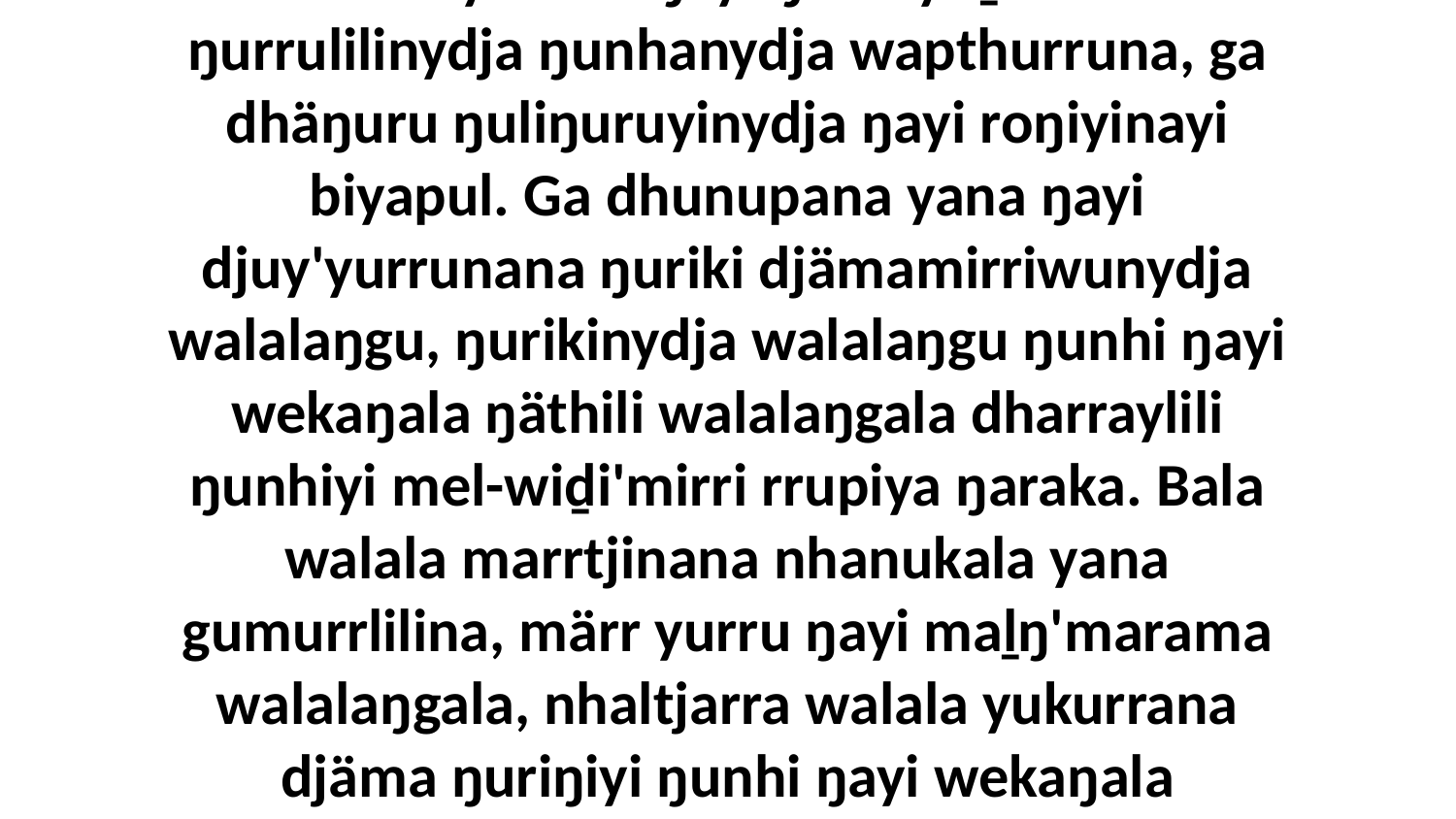

15 Yurru yuwalk ŋayi ŋunhiyi ḏarramu ŋurrulilinydja ŋunhanydja wapthurruna, ga dhäŋuru ŋuliŋuruyinydja ŋayi roŋiyinayi biyapul. Ga dhunupana yana ŋayi djuy'yurrunana ŋuriki djämamirriwunydja walalaŋgu, ŋurikinydja walalaŋgu ŋunhi ŋayi wekaŋala ŋäthili walalaŋgala dharraylili ŋunhiyi mel-wiḏi'mirri rrupiya ŋaraka. Bala walala marrtjinana nhanukala yana gumurrlilina, märr yurru ŋayi maḻŋ'marama walalaŋgala, nhaltjarra walala yukurrana djäma ŋuriŋiyi ŋunhi ŋayi wekaŋala walalaŋgala dharraylili.